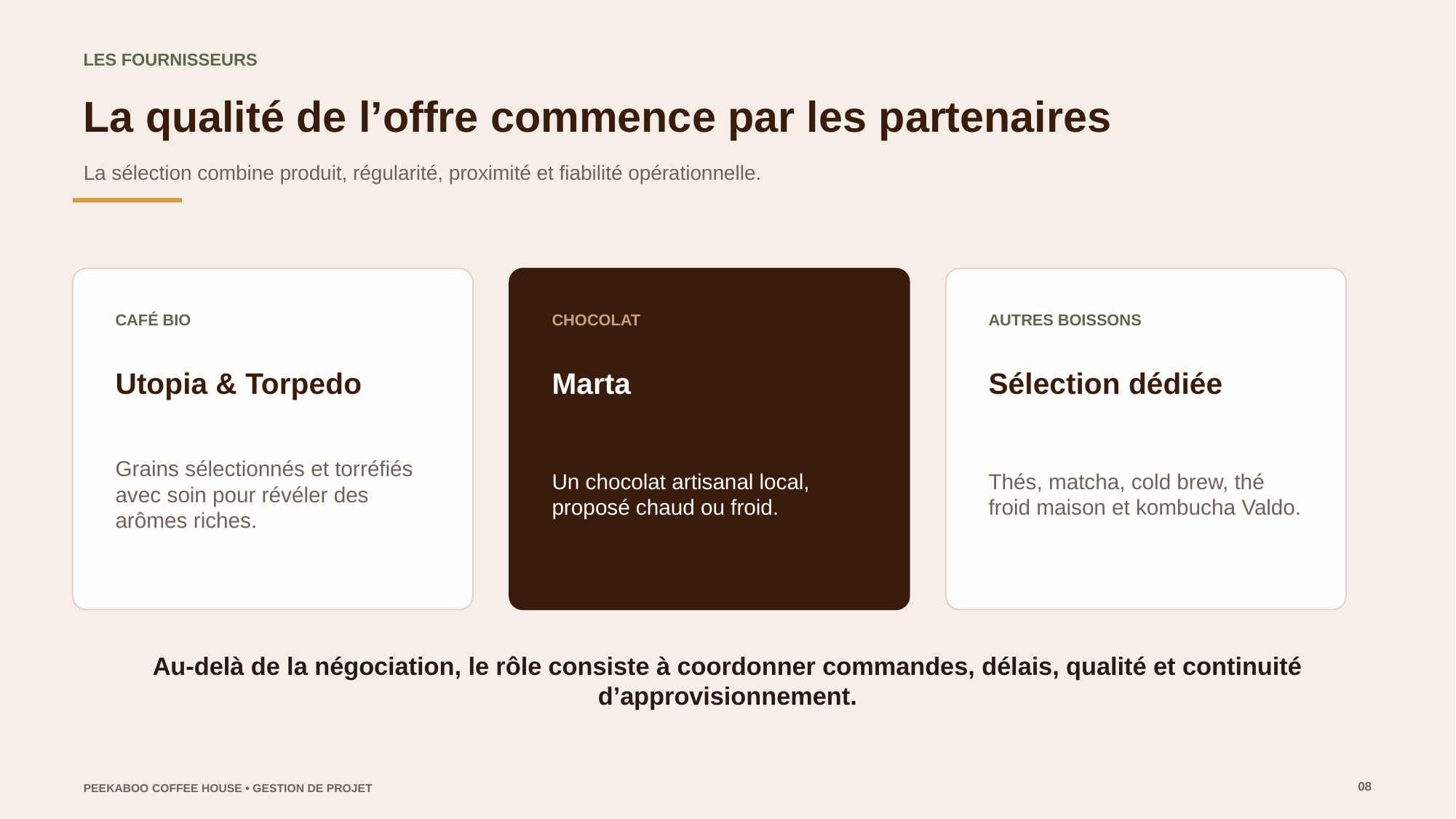

LES FOURNISSEURS
La qualité de l’offre commence par les partenaires
La sélection combine produit, régularité, proximité et fiabilité opérationnelle.

CAFÉ BIO
CHOCOLAT
AUTRES BOISSONS
Utopia & Torpedo
Marta
Sélection dédiée
Grains sélectionnés et torréfiés avec soin pour révéler des arômes riches.
Un chocolat artisanal local, proposé chaud ou froid.
Thés, matcha, cold brew, thé froid maison et kombucha Valdo.
Au-delà de la négociation, le rôle consiste à coordonner commandes, délais, qualité et continuité d’approvisionnement.
08
PEEKABOO COFFEE HOUSE • GESTION DE PROJET